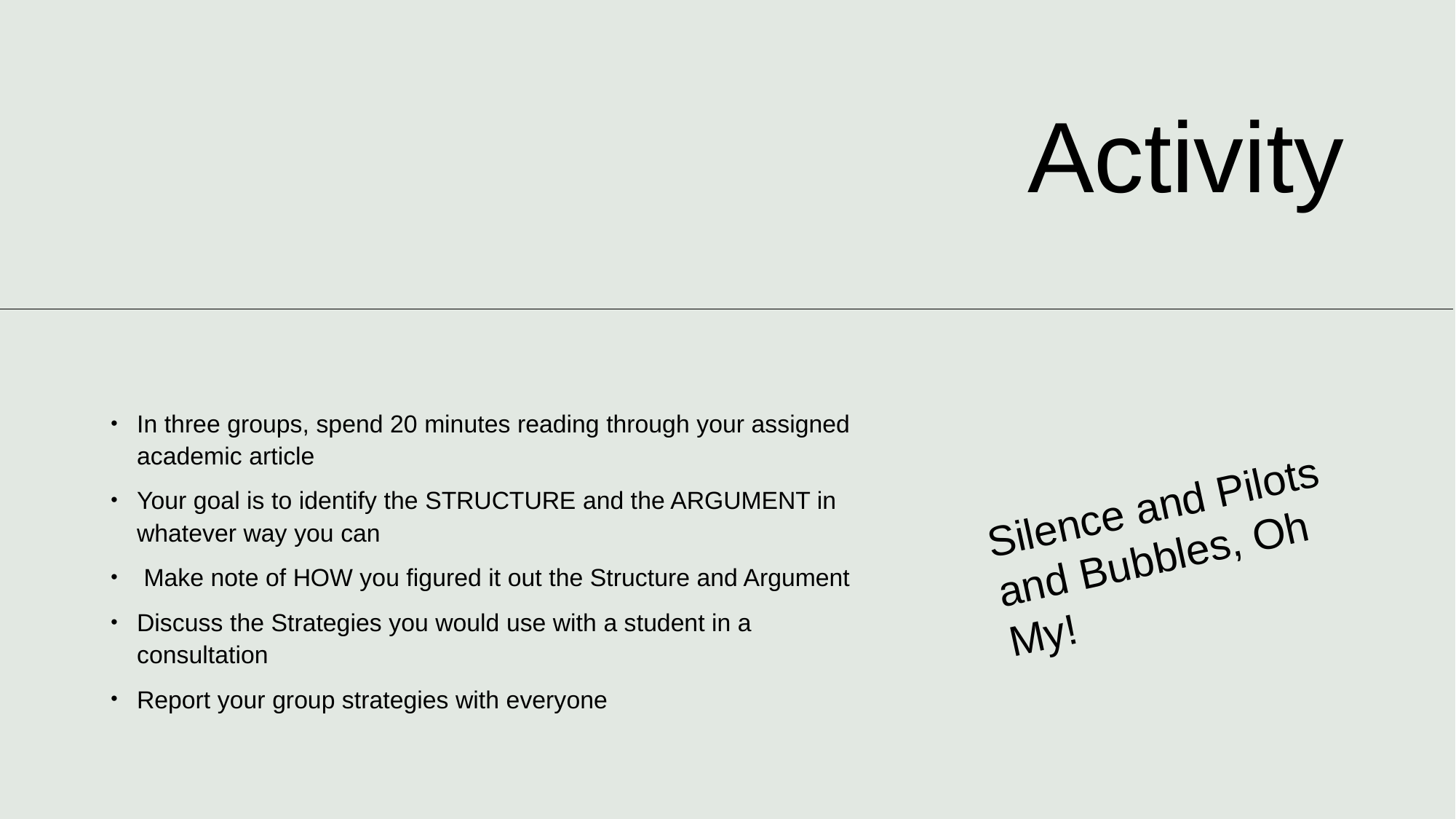

# Activity
In three groups, spend 20 minutes reading through your assigned academic article
Your goal is to identify the STRUCTURE and the ARGUMENT in whatever way you can
 Make note of HOW you figured it out the Structure and Argument
Discuss the Strategies you would use with a student in a consultation
Report your group strategies with everyone
Silence and Pilots and Bubbles, Oh My!